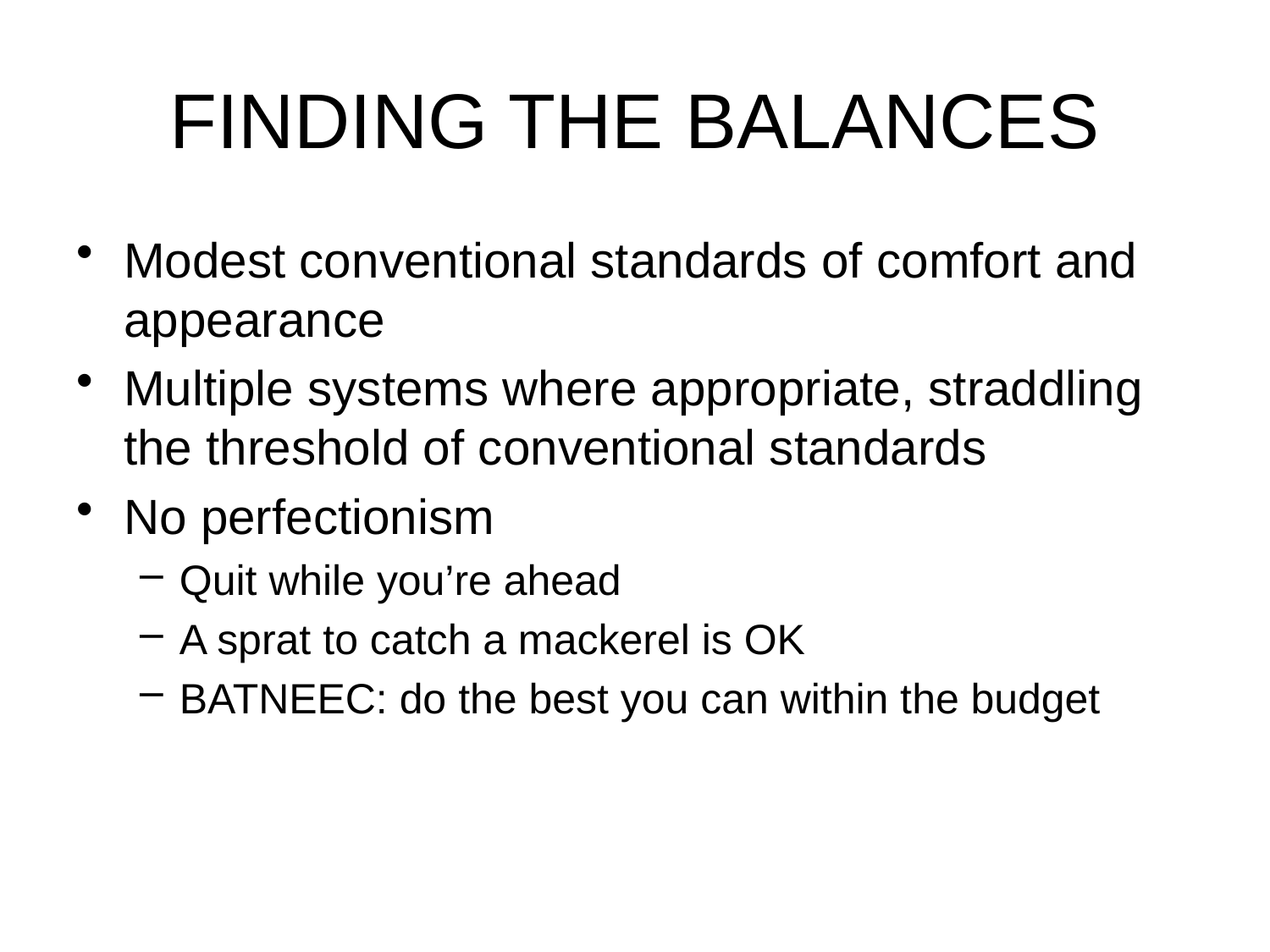

# FINDING THE BALANCES
Modest conventional standards of comfort and appearance
Multiple systems where appropriate, straddling the threshold of conventional standards
No perfectionism
Quit while you’re ahead
A sprat to catch a mackerel is OK
BATNEEC: do the best you can within the budget